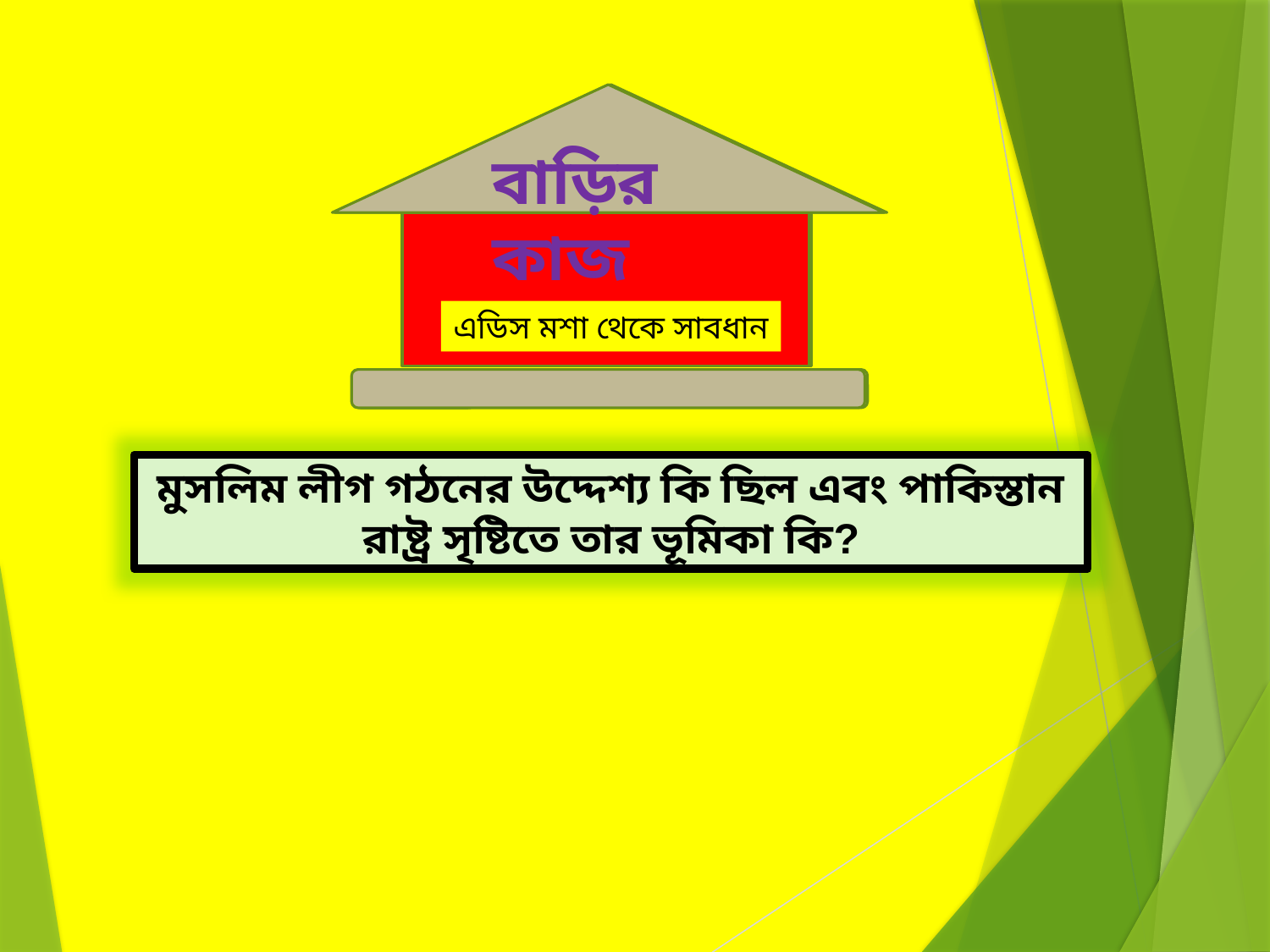

বাড়ির কাজ
বাড়ির কাজ
এডিস মশা থেকে সাবধান
মুসলিম লীগ গঠনের উদ্দেশ্য কি ছিল এবং পাকিস্তান রাষ্ট্র সৃষ্টিতে তার ভূমিকা কি?